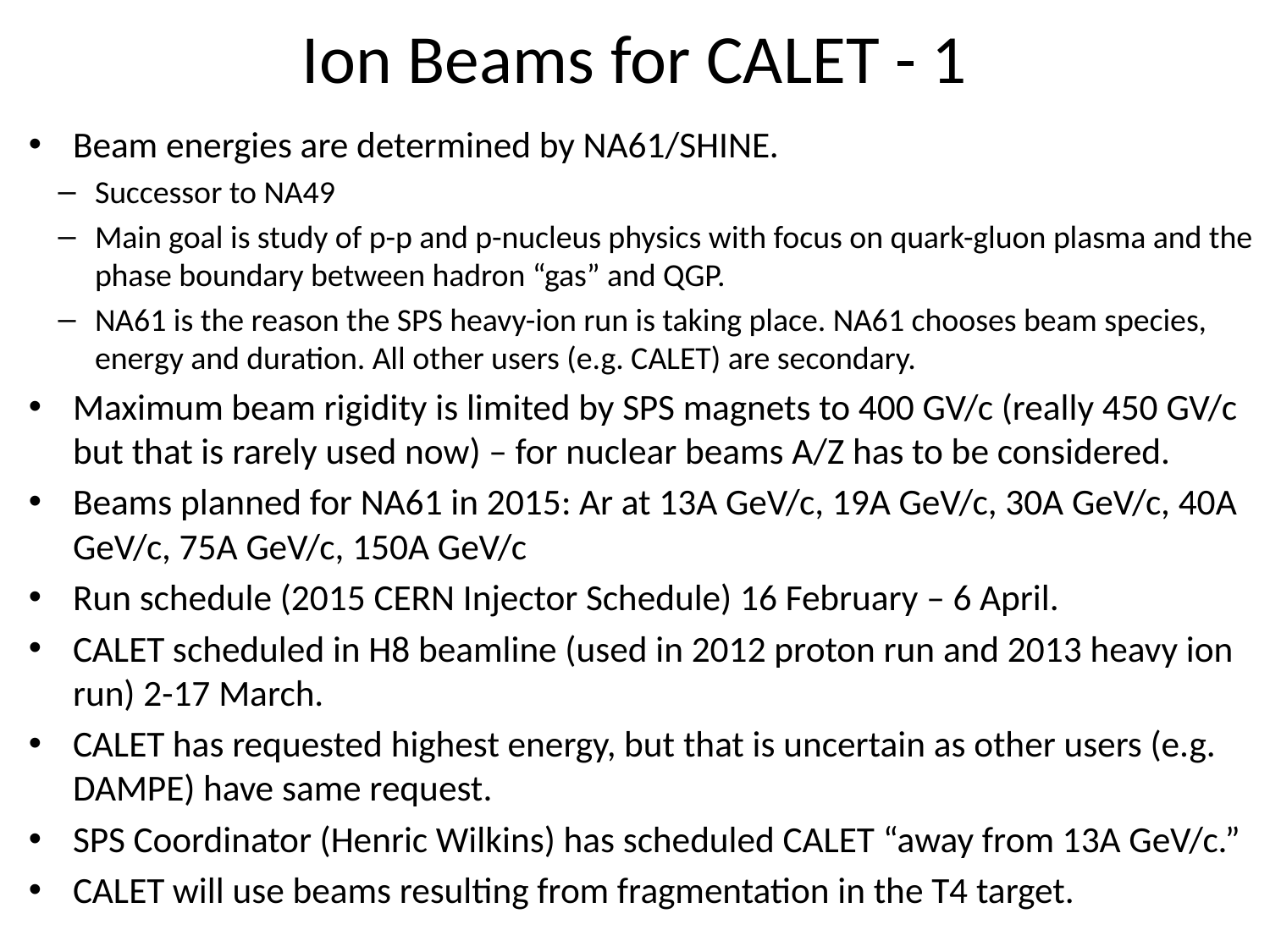

# Ion Beams for CALET - 1
Beam energies are determined by NA61/SHINE.
Successor to NA49
Main goal is study of p-p and p-nucleus physics with focus on quark-gluon plasma and the phase boundary between hadron “gas” and QGP.
NA61 is the reason the SPS heavy-ion run is taking place. NA61 chooses beam species, energy and duration. All other users (e.g. CALET) are secondary.
Maximum beam rigidity is limited by SPS magnets to 400 GV/c (really 450 GV/c but that is rarely used now) – for nuclear beams A/Z has to be considered.
Beams planned for NA61 in 2015: Ar at 13A GeV/c, 19A GeV/c, 30A GeV/c, 40A GeV/c, 75A GeV/c, 150A GeV/c
Run schedule (2015 CERN Injector Schedule) 16 February – 6 April.
CALET scheduled in H8 beamline (used in 2012 proton run and 2013 heavy ion run) 2-17 March.
CALET has requested highest energy, but that is uncertain as other users (e.g. DAMPE) have same request.
SPS Coordinator (Henric Wilkins) has scheduled CALET “away from 13A GeV/c.”
CALET will use beams resulting from fragmentation in the T4 target.